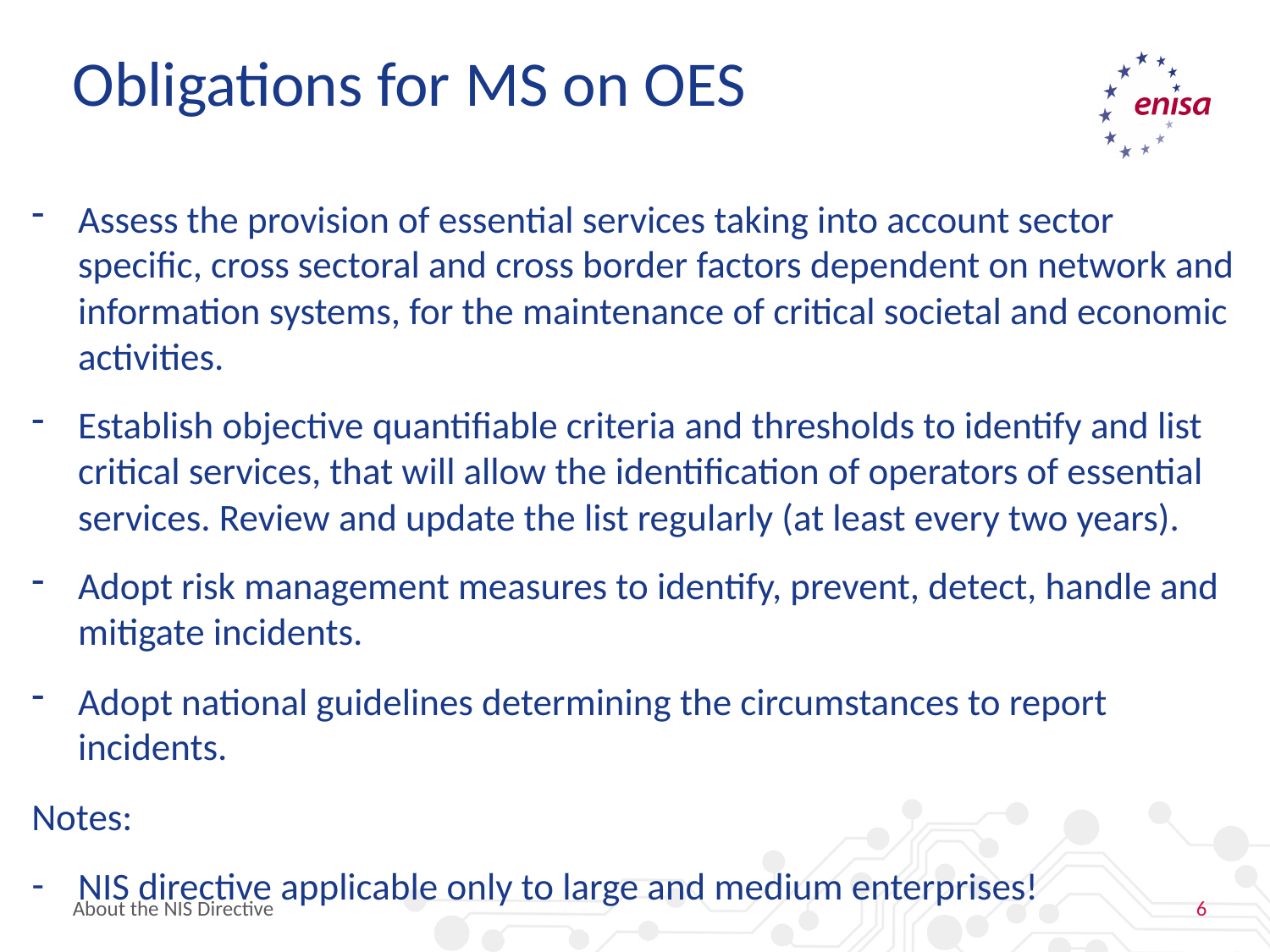

# Obligations for MS on OES
Assess the provision of essential services taking into account sector specific, cross sectoral and cross border factors dependent on network and information systems, for the maintenance of critical societal and economic activities.
Establish objective quantifiable criteria and thresholds to identify and list critical services, that will allow the identification of operators of essential services. Review and update the list regularly (at least every two years).
Adopt risk management measures to identify, prevent, detect, handle and mitigate incidents.
Adopt national guidelines determining the circumstances to report incidents.
Notes:
NIS directive applicable only to large and medium enterprises!
About the NIS Directive